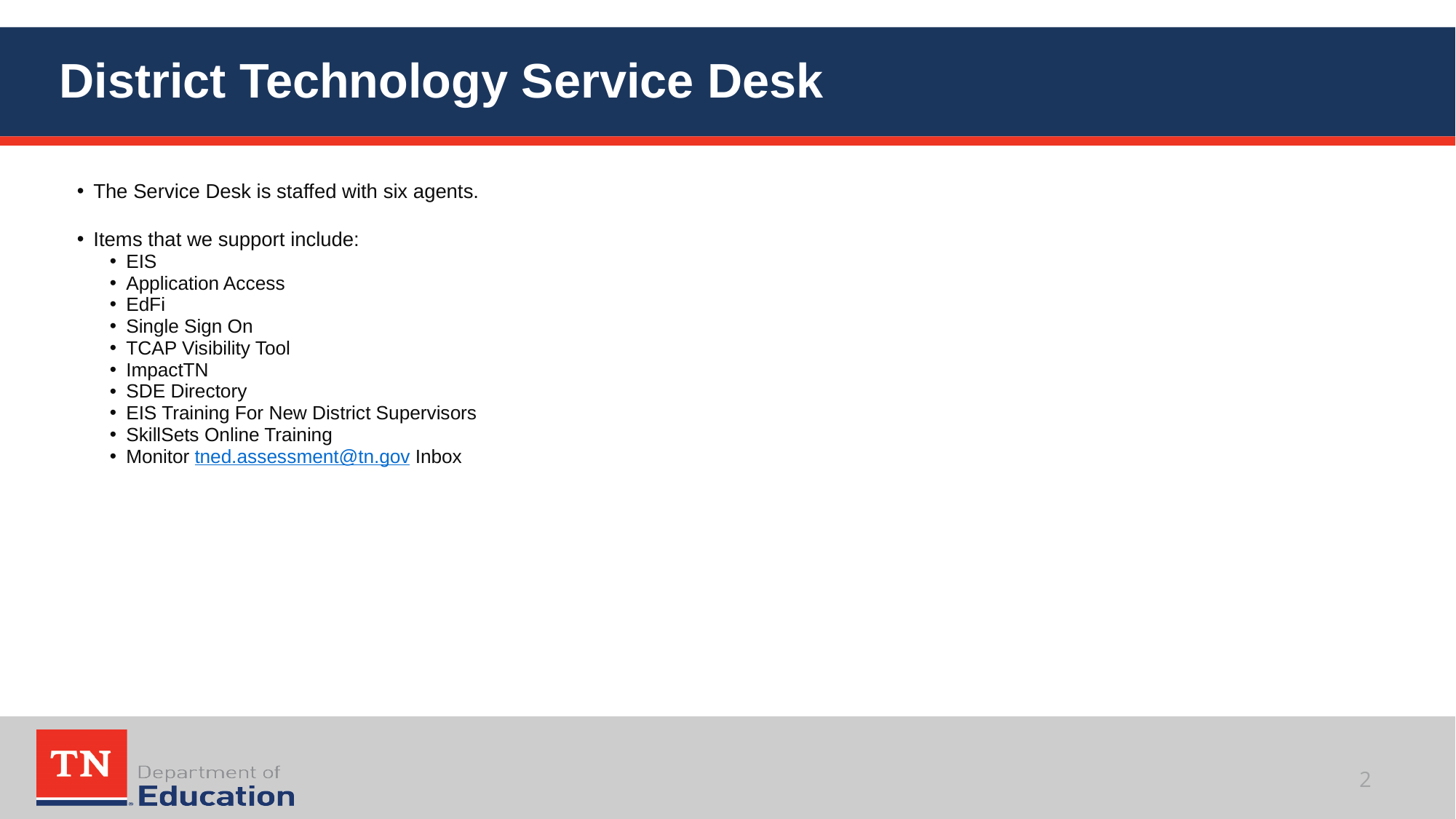

# District Technology Service Desk

The Service Desk is staffed with six agents.

Items that we support include:
EIS
Application Access
EdFi
Single Sign On
TCAP Visibility Tool
ImpactTN
SDE Directory
EIS Training For New District Supervisors
SkillSets Online Training
Monitor tned.assessment@tn.gov Inbox

2